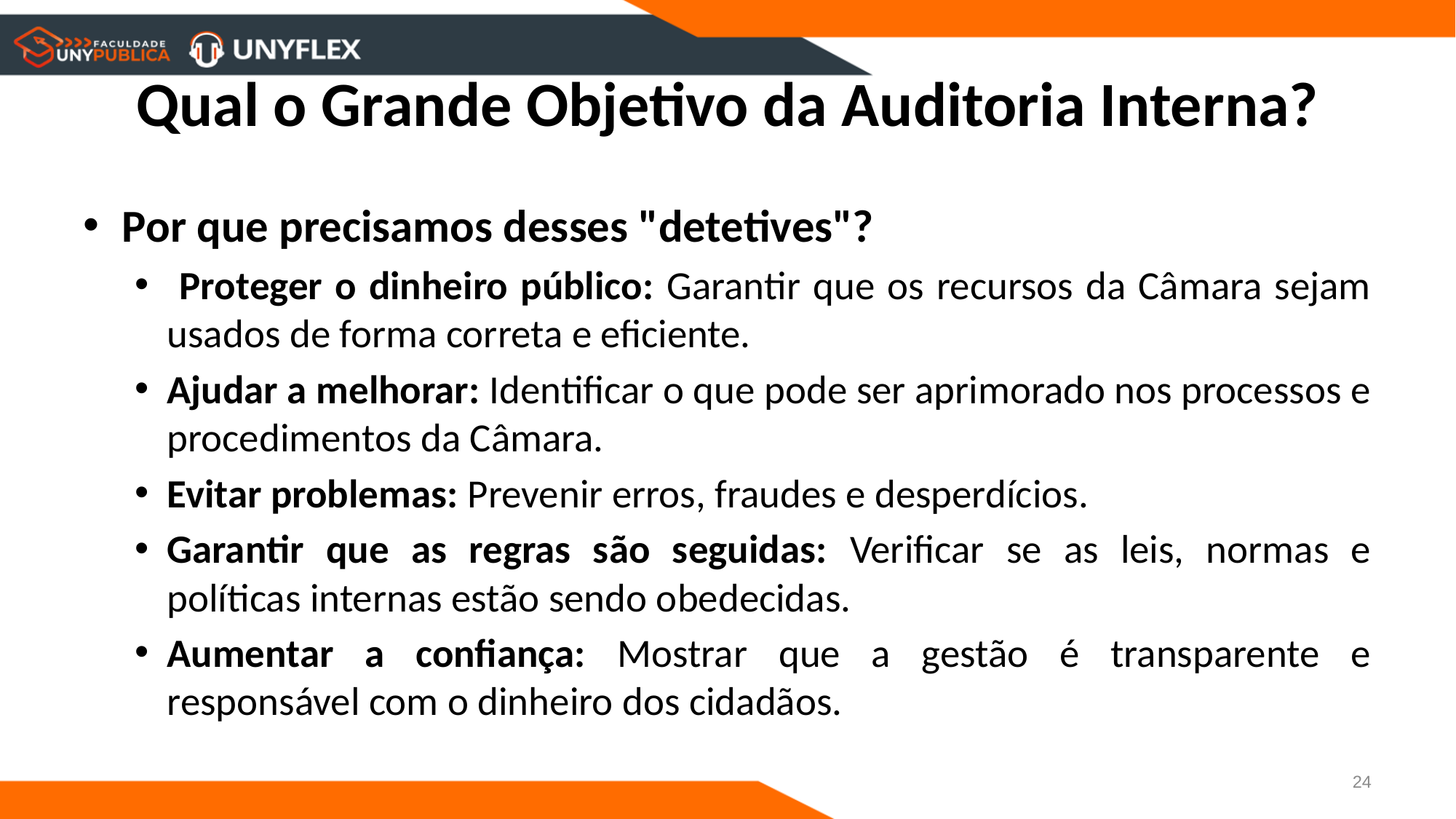

# Qual o Grande Objetivo da Auditoria Interna?
Por que precisamos desses "detetives"?
 Proteger o dinheiro público: Garantir que os recursos da Câmara sejam usados de forma correta e eficiente.
Ajudar a melhorar: Identificar o que pode ser aprimorado nos processos e procedimentos da Câmara.
Evitar problemas: Prevenir erros, fraudes e desperdícios.
Garantir que as regras são seguidas: Verificar se as leis, normas e políticas internas estão sendo obedecidas.
Aumentar a confiança: Mostrar que a gestão é transparente e responsável com o dinheiro dos cidadãos.

24